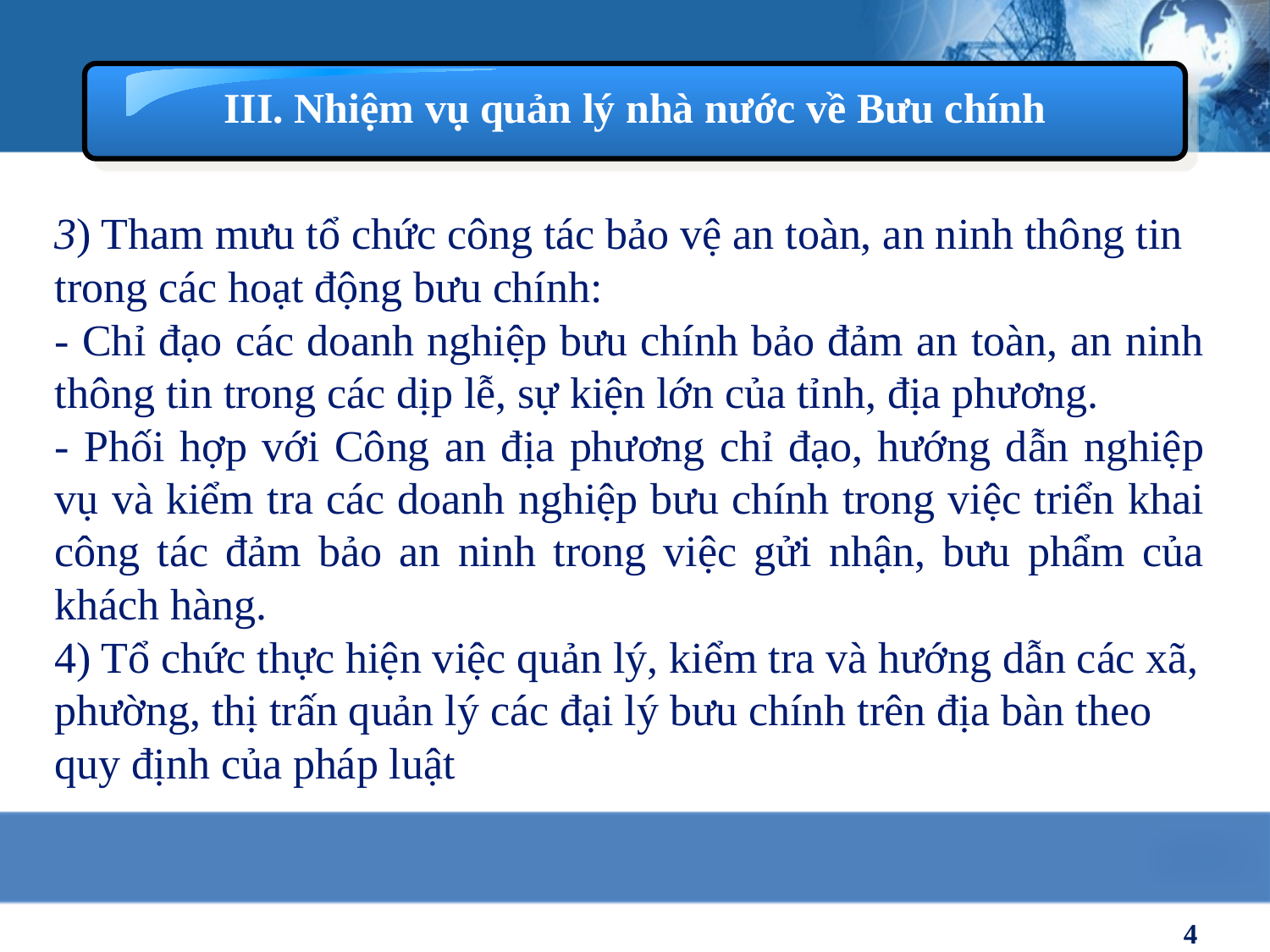

III. Nhiệm vụ quản lý nhà nước về Bưu chính
3) Tham mưu tổ chức công tác bảo vệ an toàn, an ninh thông tin trong các hoạt động bưu chính:
- Chỉ đạo các doanh nghiệp bưu chính bảo đảm an toàn, an ninh thông tin trong các dịp lễ, sự kiện lớn của tỉnh, địa phương.
- Phối hợp với Công an địa phương chỉ đạo, hướng dẫn nghiệp vụ và kiểm tra các doanh nghiệp bưu chính trong việc triển khai công tác đảm bảo an ninh trong việc gửi nhận, bưu phẩm của khách hàng.
4) Tổ chức thực hiện việc quản lý, kiểm tra và hướng dẫn các xã, phường, thị trấn quản lý các đại lý bưu chính trên địa bàn theo quy định của pháp luật

4